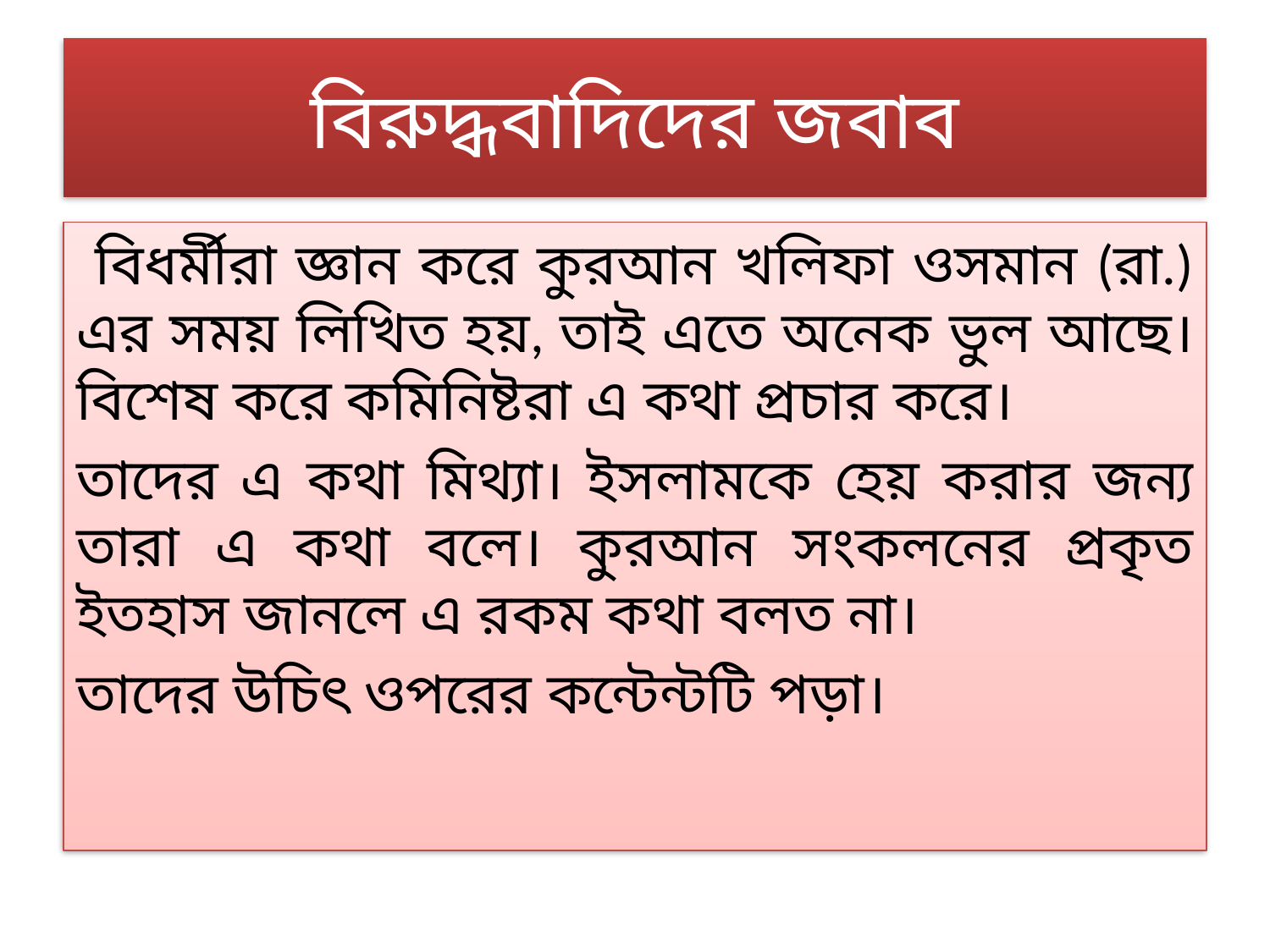

# বিরুদ্ধবাদিদের জবাব
 বিধর্মীরা জ্ঞান করে কুরআন খলিফা ওসমান (রা.) এর সময় লিখিত হয়, তাই এতে অনেক ভুল আছে। বিশেষ করে কমিনিষ্টরা এ কথা প্রচার করে।
তাদের এ কথা মিথ্যা। ইসলামকে হেয় করার জন্য তারা এ কথা বলে। কুরআন সংকলনের প্রকৃত ইতহাস জানলে এ রকম কথা বলত না।
তাদের উচিৎ ওপরের কন্টেন্টটি পড়া।